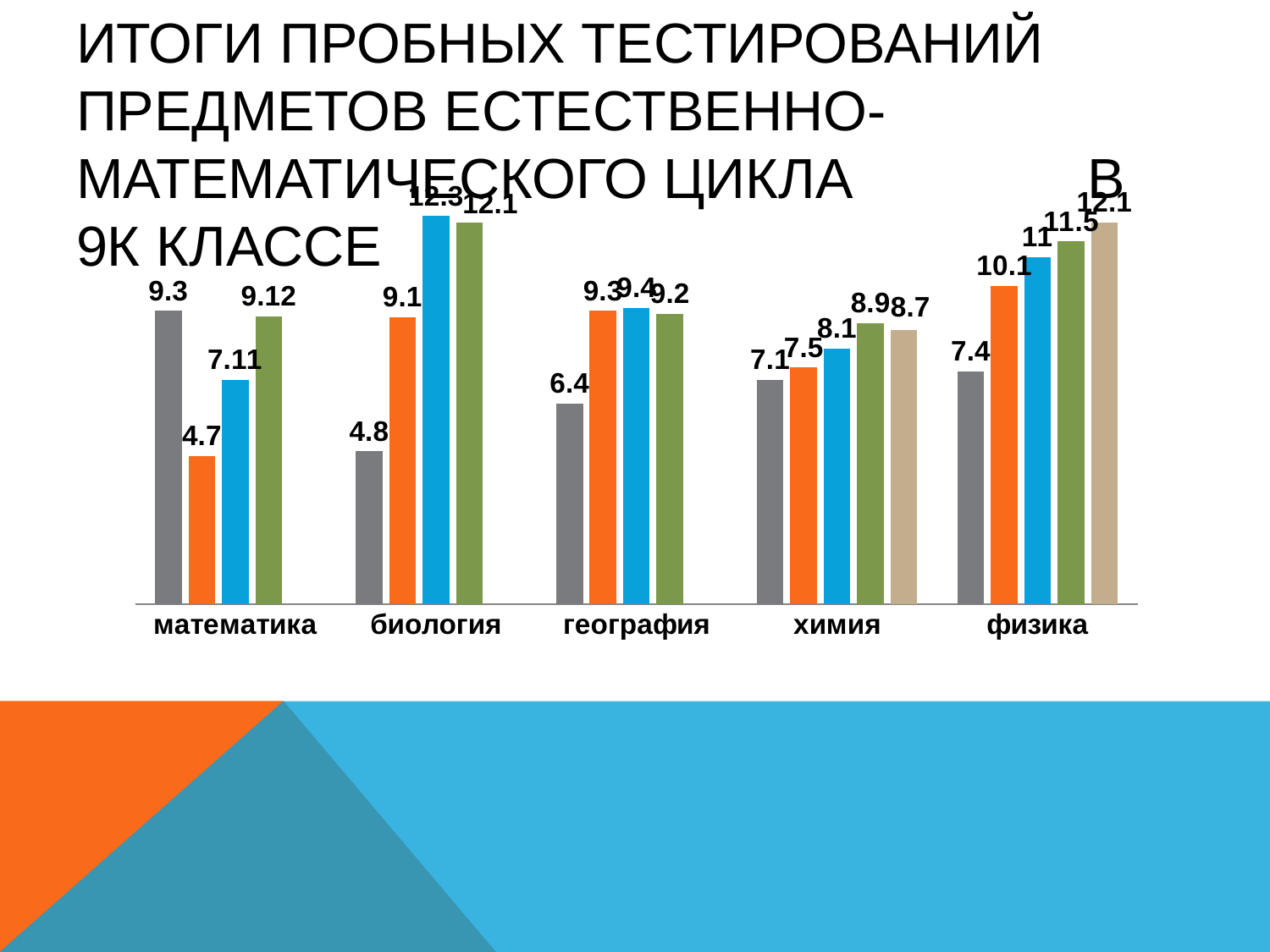

# Итоги пробных тестирований предметов естественно-математического цикла               в  9к классе

### Chart

| Category |  |  |  |  |  |
|---|---|---|---|---|---|
| математика | 9.3 | 4.7 | 7.11 | 9.12 | None |
| биология | 4.842105263157895 | 9.1 | 12.3 | 12.1 | None |
| география | 6.368421052631579 | 9.3 | 9.4 | 9.2 | None |
| химия | 7.111111111111111 | 7.5 | 8.1 | 8.9 | 8.7 |
| физика | 7.388888888888889 | 10.1 | 11.0 | 11.5 | 12.1 |